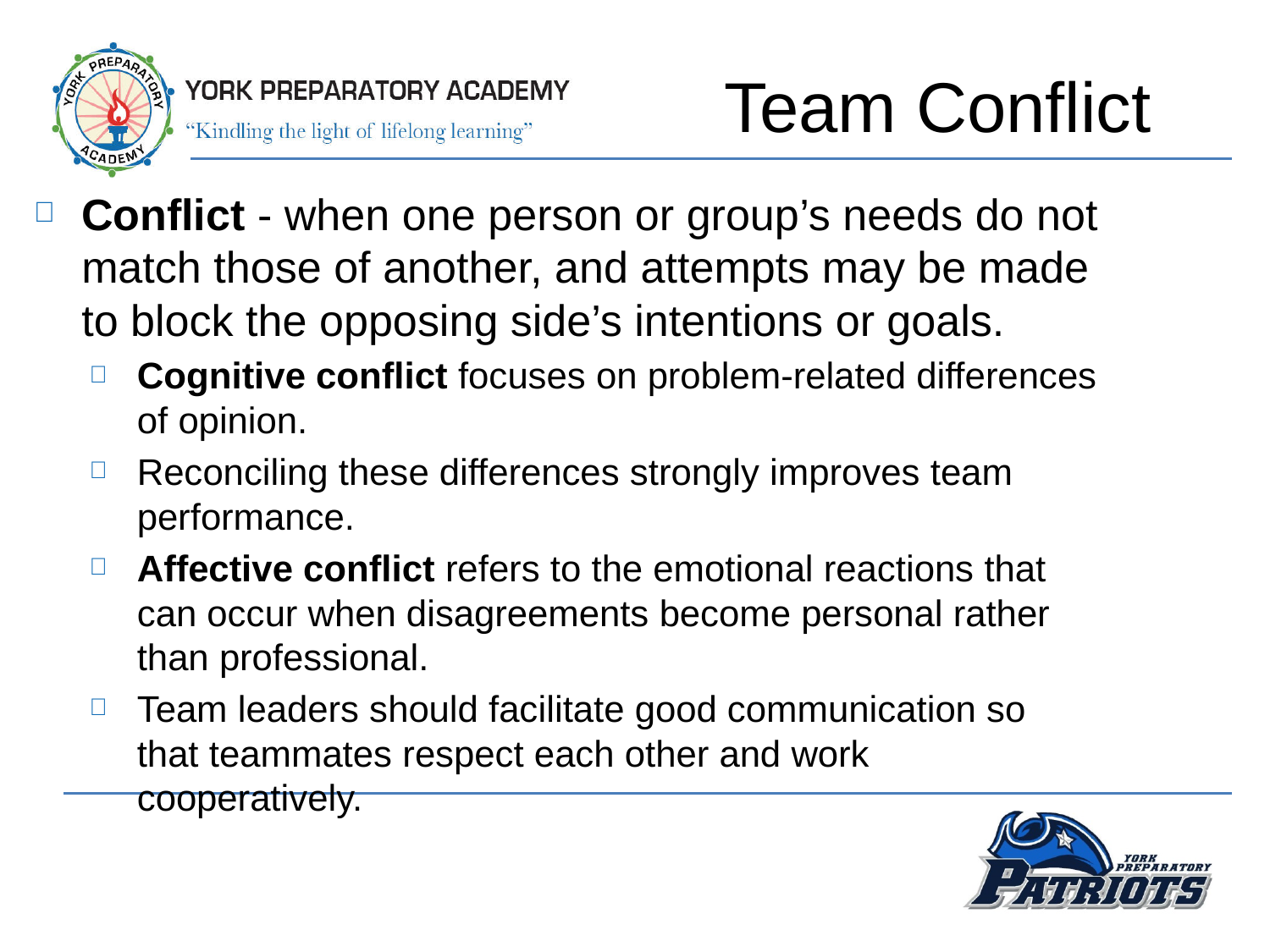

Team Conflict
Conflict - when one person or group’s needs do not match those of another, and attempts may be made to block the opposing side’s intentions or goals.
Cognitive conflict focuses on problem-related differences of opinion.
Reconciling these differences strongly improves team performance.
Affective conflict refers to the emotional reactions that can occur when disagreements become personal rather than professional.
Team leaders should facilitate good communication so that teammates respect each other and work cooperatively.